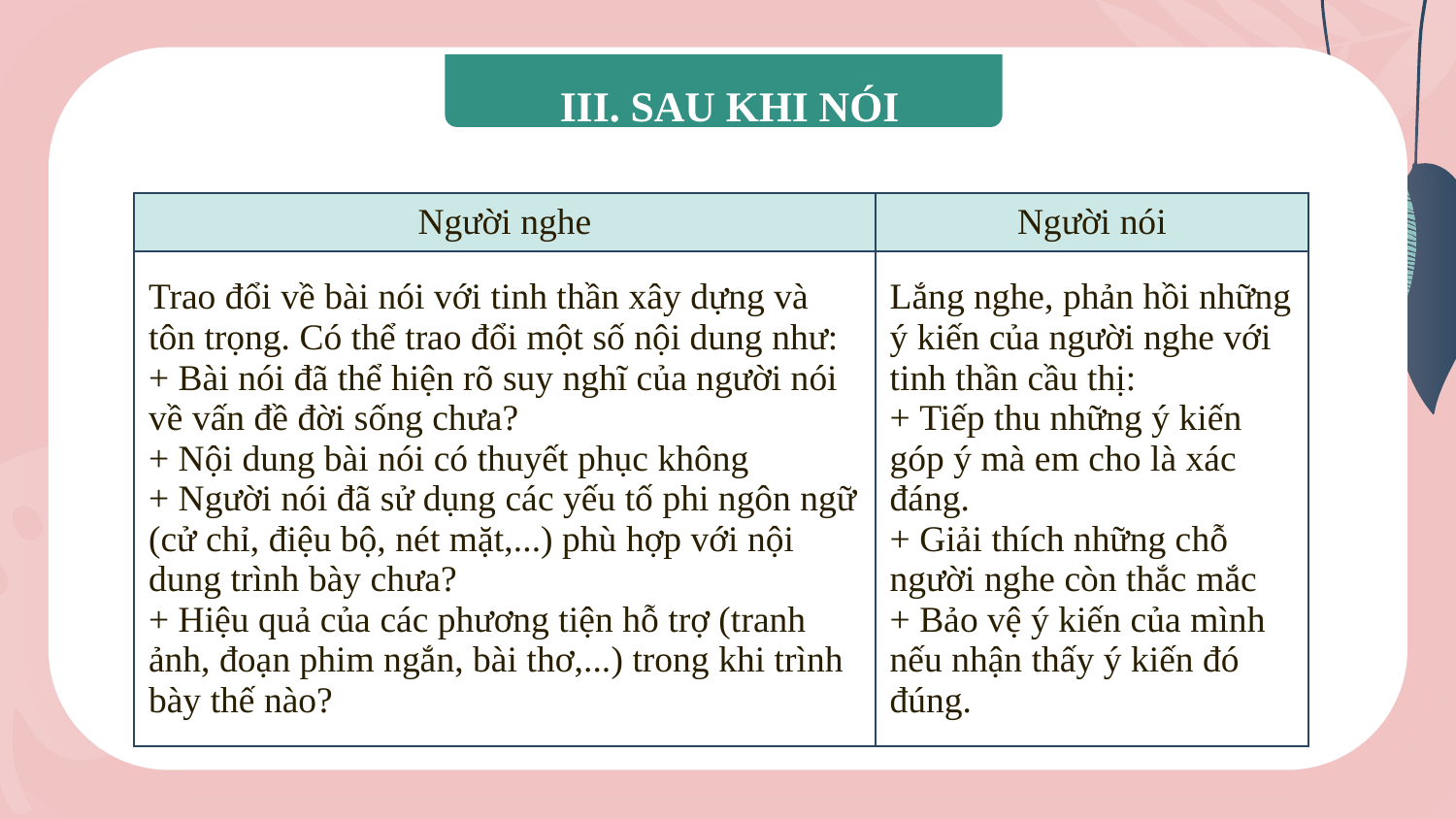

III. SAU KHI NÓI

| Người nghe | Người nói |
| --- | --- |
| Trao đổi về bài nói với tinh thần xây dựng và tôn trọng. Có thể trao đổi một số nội dung như: + Bài nói đã thể hiện rõ suy nghĩ của người nói về vấn đề đời sống chưa? + Nội dung bài nói có thuyết phục không  + Người nói đã sử dụng các yếu tố phi ngôn ngữ (cử chỉ, điệu bộ, nét mặt,...) phù hợp với nội dung trình bày chưa? + Hiệu quả của các phương tiện hỗ trợ (tranh ảnh, đoạn phim ngắn, bài thơ,...) trong khi trình bày thế nào? | Lắng nghe, phản hồi những ý kiến của người nghe với tinh thần cầu thị: + Tiếp thu những ý kiến góp ý mà em cho là xác đáng. + Giải thích những chỗ người nghe còn thắc mắc + Bảo vệ ý kiến của mình nếu nhận thấy ý kiến đó đúng. |